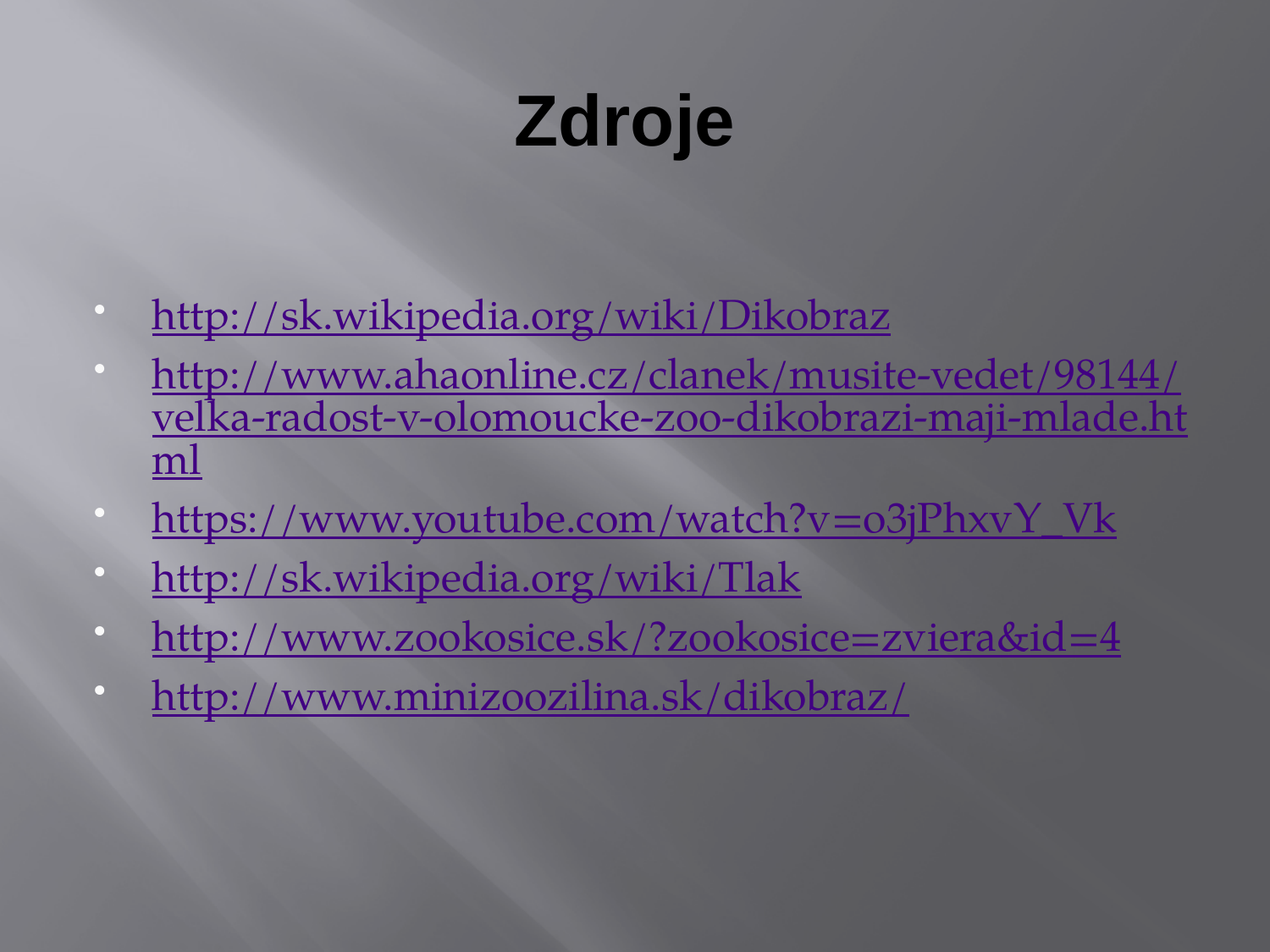

# Zdroje

http://sk.wikipedia.org/wiki/Dikobraz
http://www.ahaonline.cz/clanek/musite-vedet/98144/velka-radost-v-olomoucke-zoo-dikobrazi-maji-mlade.html
https://www.youtube.com/watch?v=o3jPhxvY_Vk
http://sk.wikipedia.org/wiki/Tlak
http://www.zookosice.sk/?zookosice=zviera&id=4
http://www.minizoozilina.sk/dikobraz/